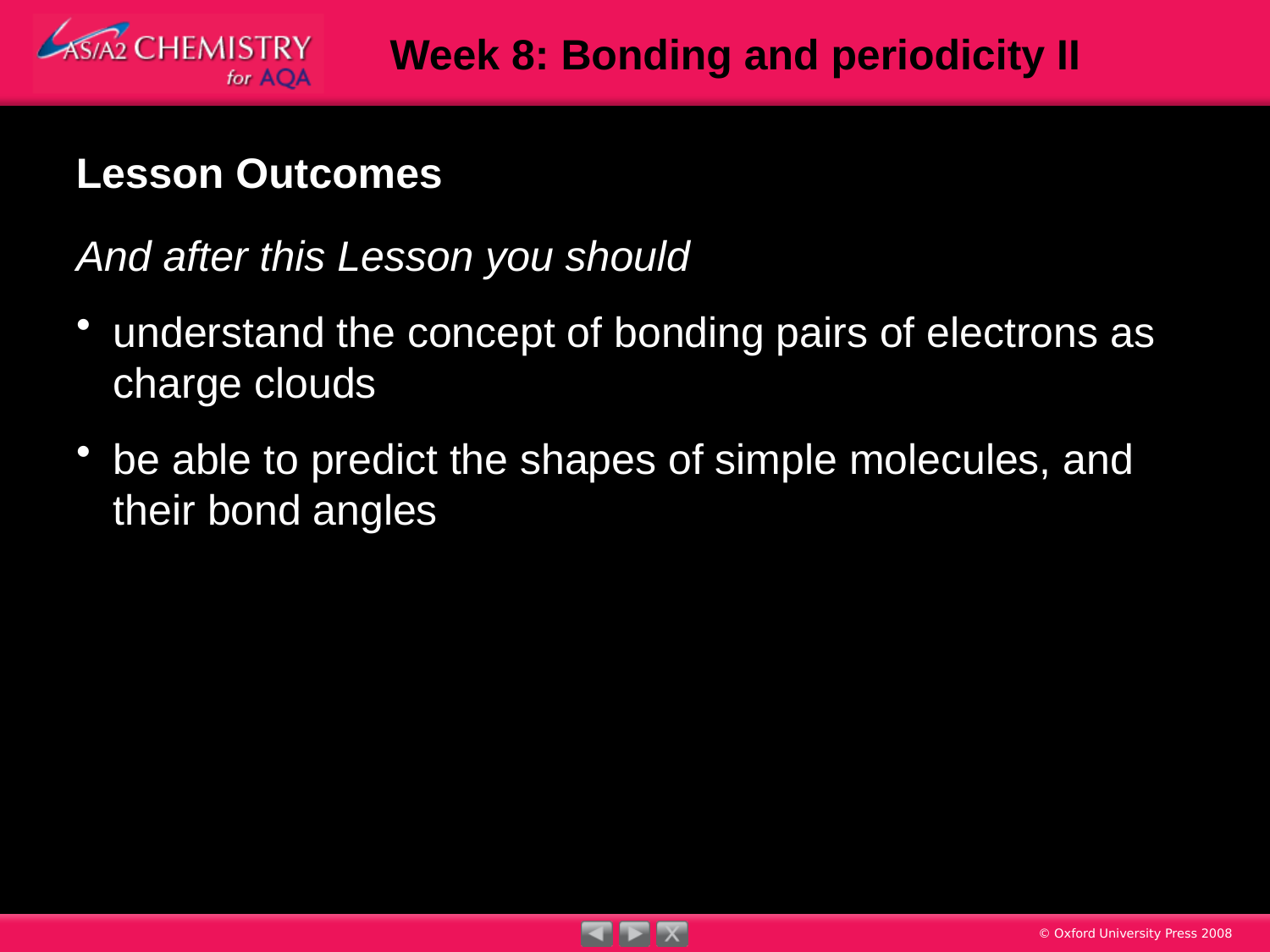

# Lesson Outcomes
And after this Lesson you should
understand the concept of bonding pairs of electrons as charge clouds
be able to predict the shapes of simple molecules, and their bond angles